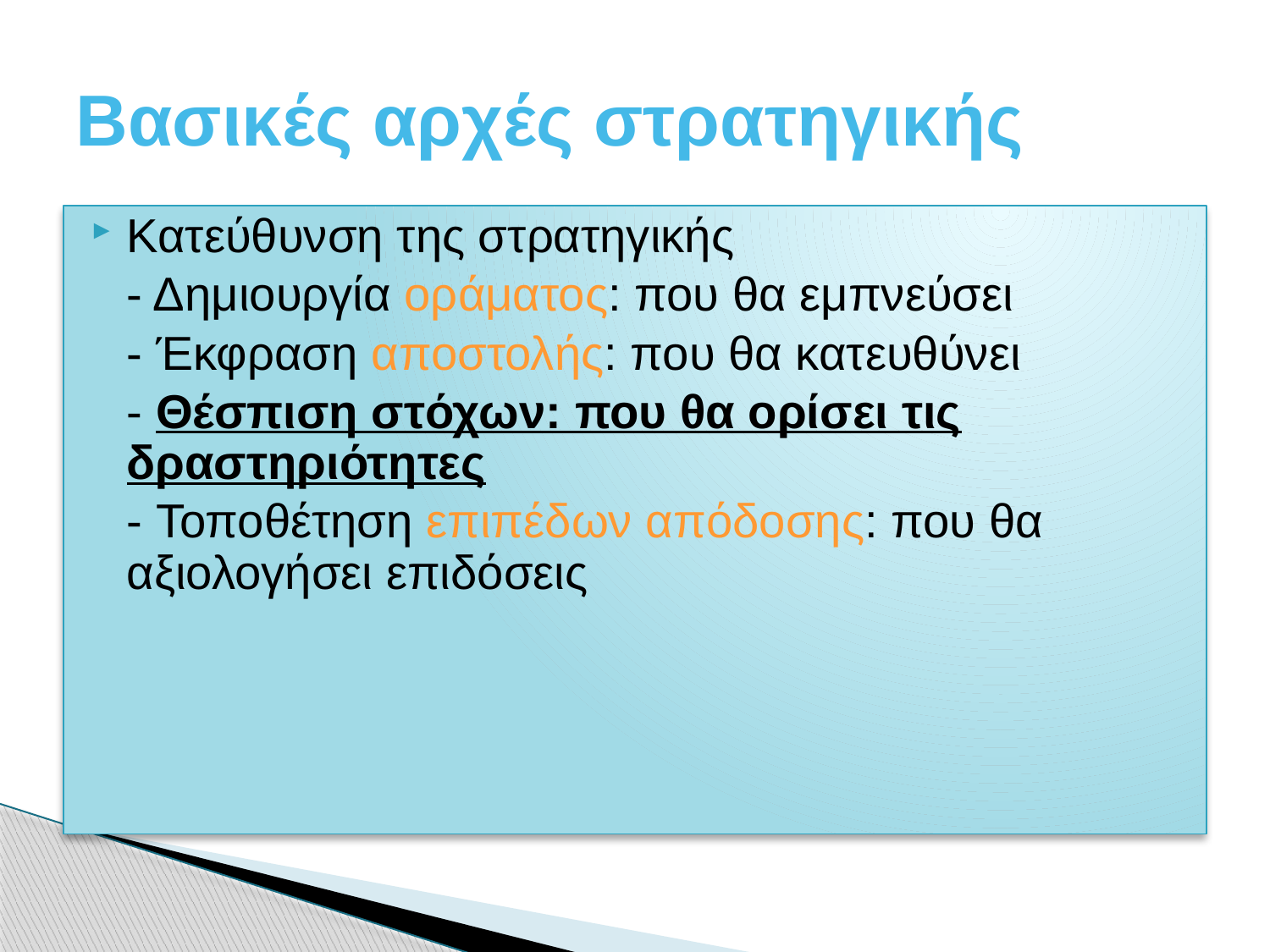

# Βασικές αρχές στρατηγικής
Κατεύθυνση της στρατηγικής
	- Δημιουργία οράματος: που θα εμπνεύσει
	- Έκφραση αποστολής: που θα κατευθύνει
	- Θέσπιση στόχων: που θα ορίσει τις δραστηριότητες
	- Τοποθέτηση επιπέδων απόδοσης: που θα αξιολογήσει επιδόσεις